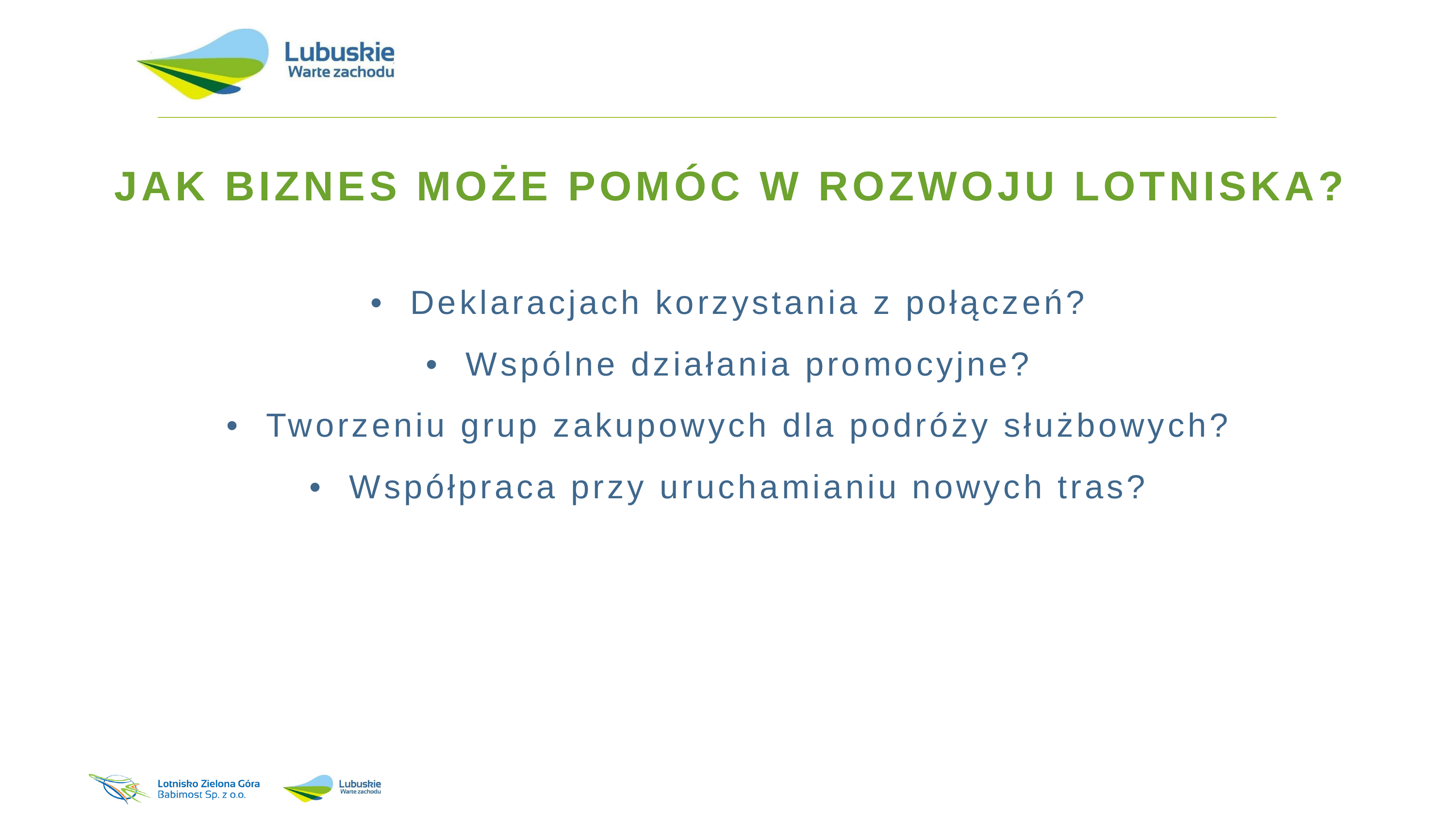

JAK BIZNES MOŻE POMÓC W ROZWOJU LOTNISKA?
•⁠  ⁠Deklaracjach korzystania z połączeń?
•⁠  ⁠Wspólne działania promocyjne?
•⁠  ⁠Tworzeniu grup zakupowych dla podróży służbowych?
•⁠  ⁠Współpraca przy uruchamianiu nowych tras?